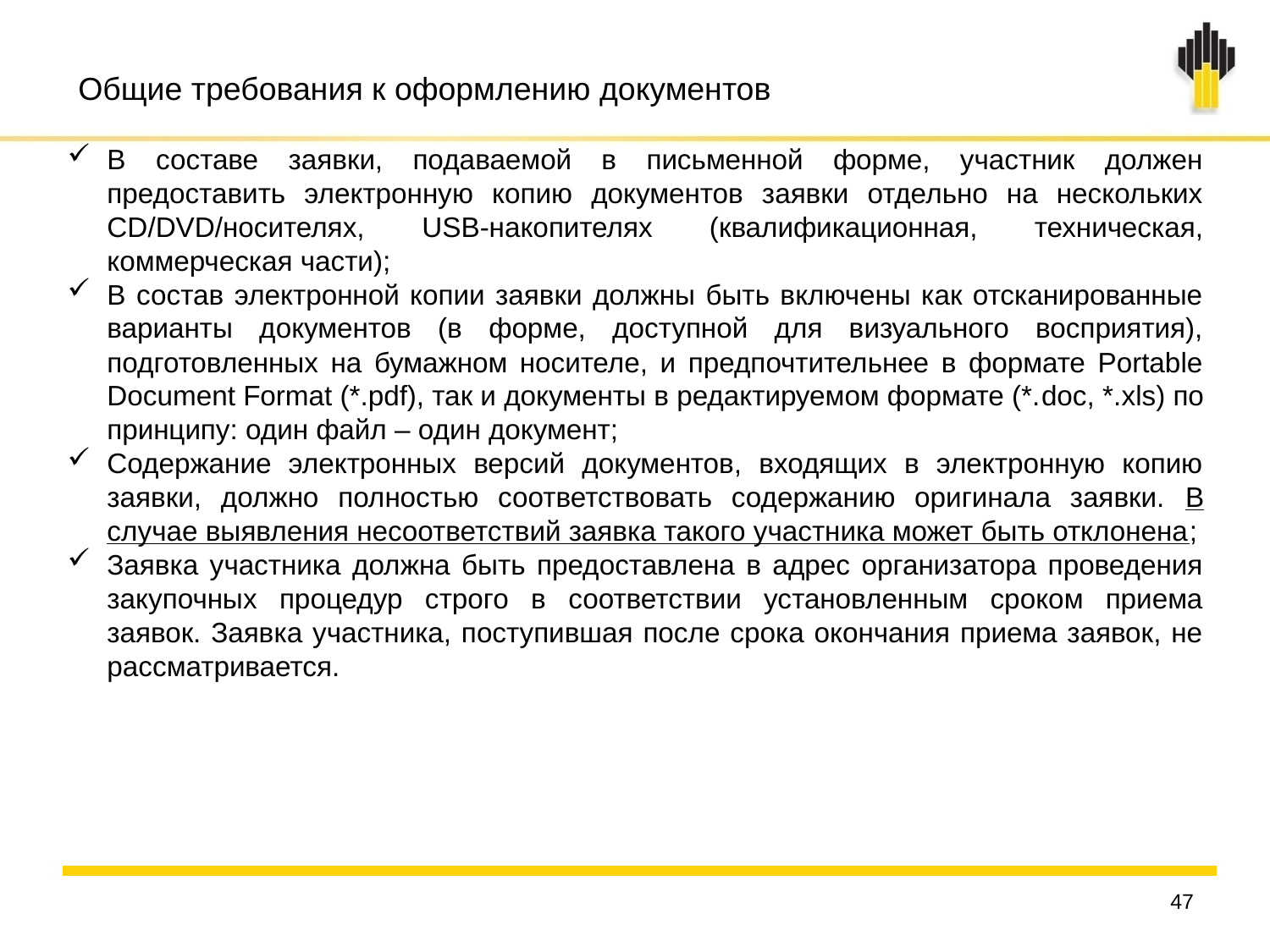

Общие требования к оформлению документов
В составе заявки, подаваемой в письменной форме, участник должен предоставить электронную копию документов заявки отдельно на нескольких CD/DVD/носителях, USB-накопителях (квалификационная, техническая, коммерческая части);
В состав электронной копии заявки должны быть включены как отсканированные варианты документов (в форме, доступной для визуального восприятия), подготовленных на бумажном носителе, и предпочтительнее в формате Portable Document Format (*.pdf), так и документы в редактируемом формате (*.doc, *.xls) по принципу: один файл – один документ;
Содержание электронных версий документов, входящих в электронную копию заявки, должно полностью соответствовать содержанию оригинала заявки. В случае выявления несоответствий заявка такого участника может быть отклонена;
Заявка участника должна быть предоставлена в адрес организатора проведения закупочных процедур строго в соответствии установленным сроком приема заявок. Заявка участника, поступившая после срока окончания приема заявок, не рассматривается.

47